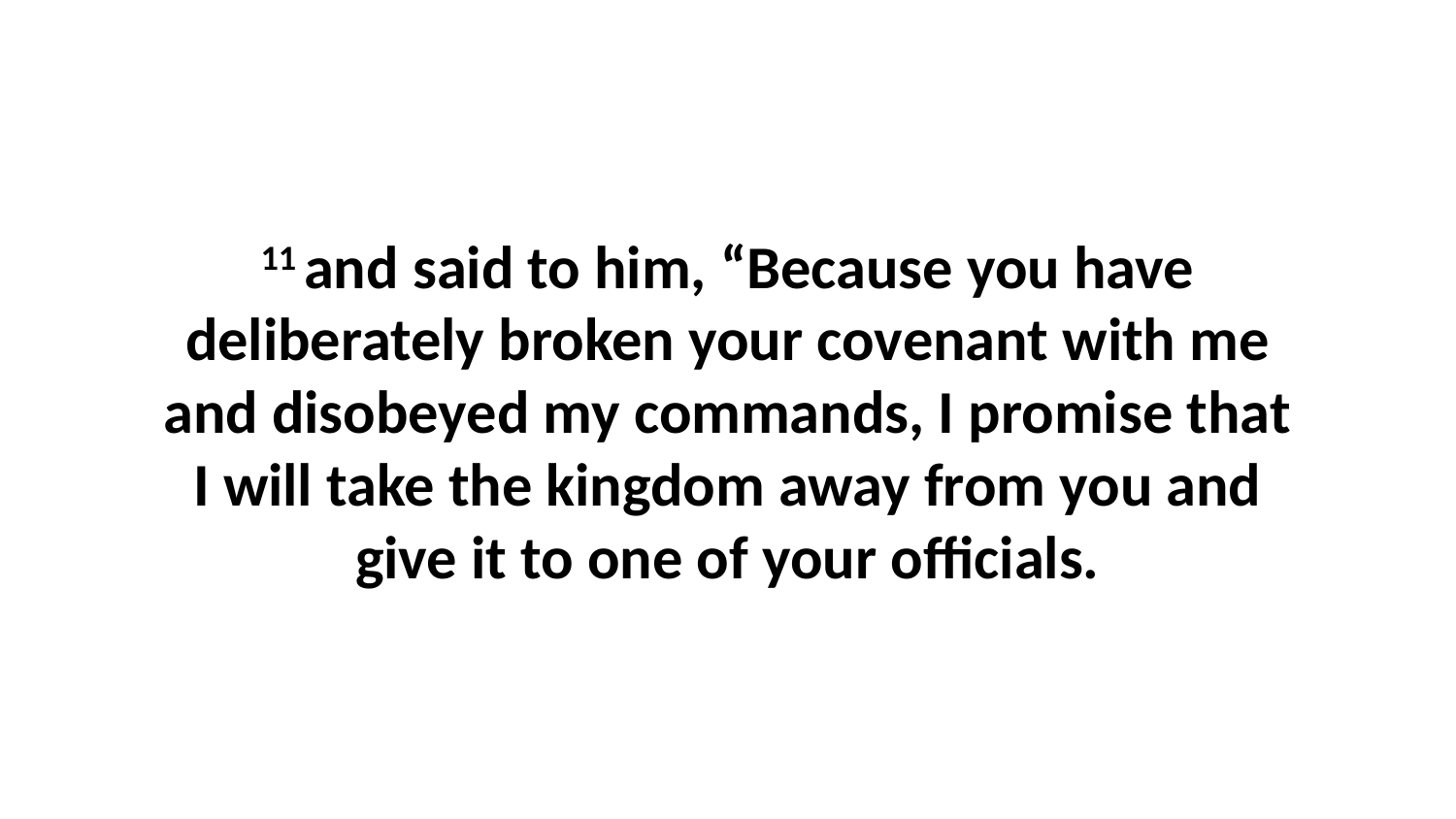

11 and said to him, “Because you have deliberately broken your covenant with me and disobeyed my commands, I promise that I will take the kingdom away from you and give it to one of your officials.